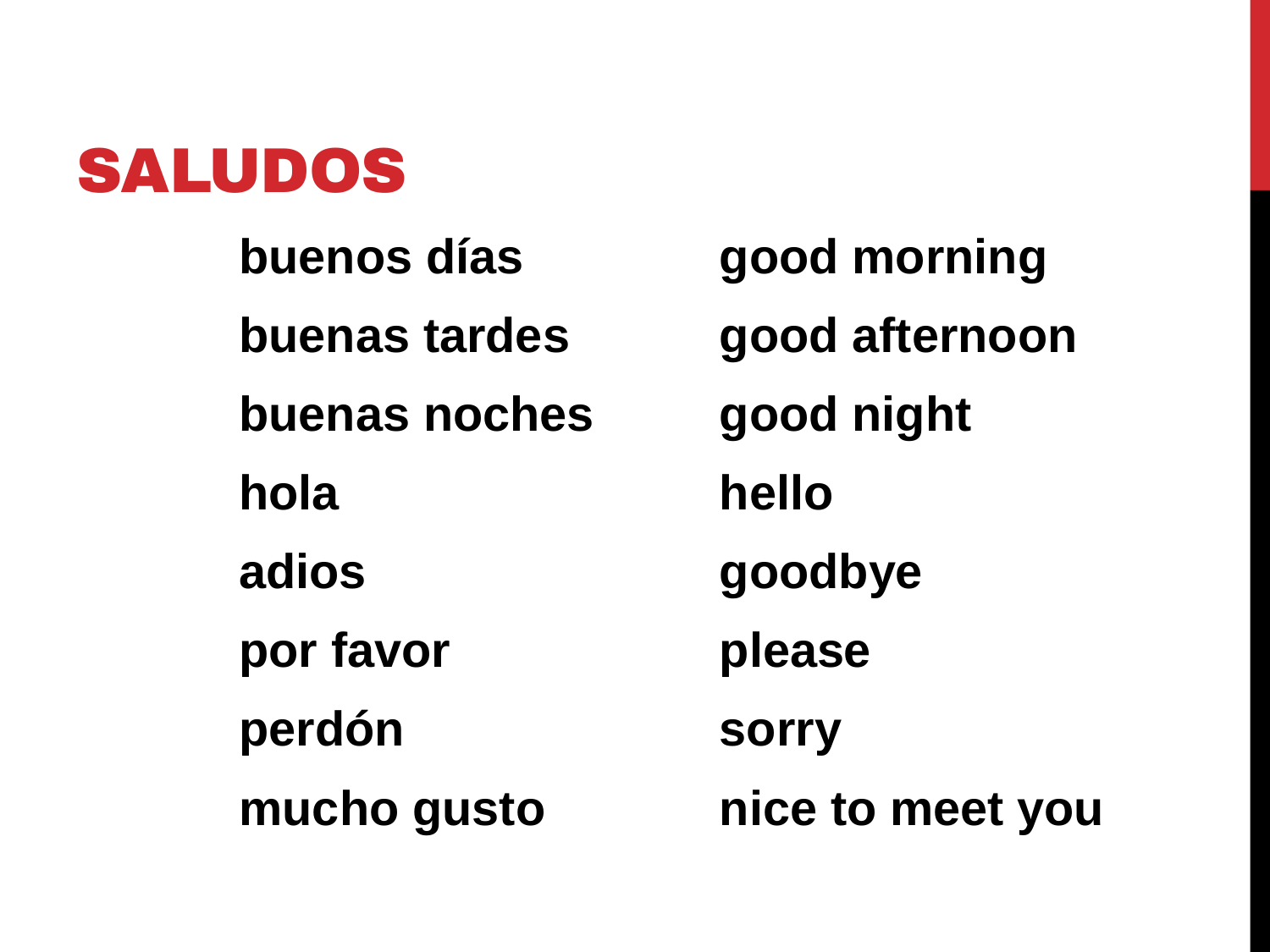

# saludos
buenos días
buenas tardes
buenas noches
hola
adios
por favor
perdón
mucho gusto
good morning
good afternoon
good night
hello
goodbye
please
sorry
nice to meet you